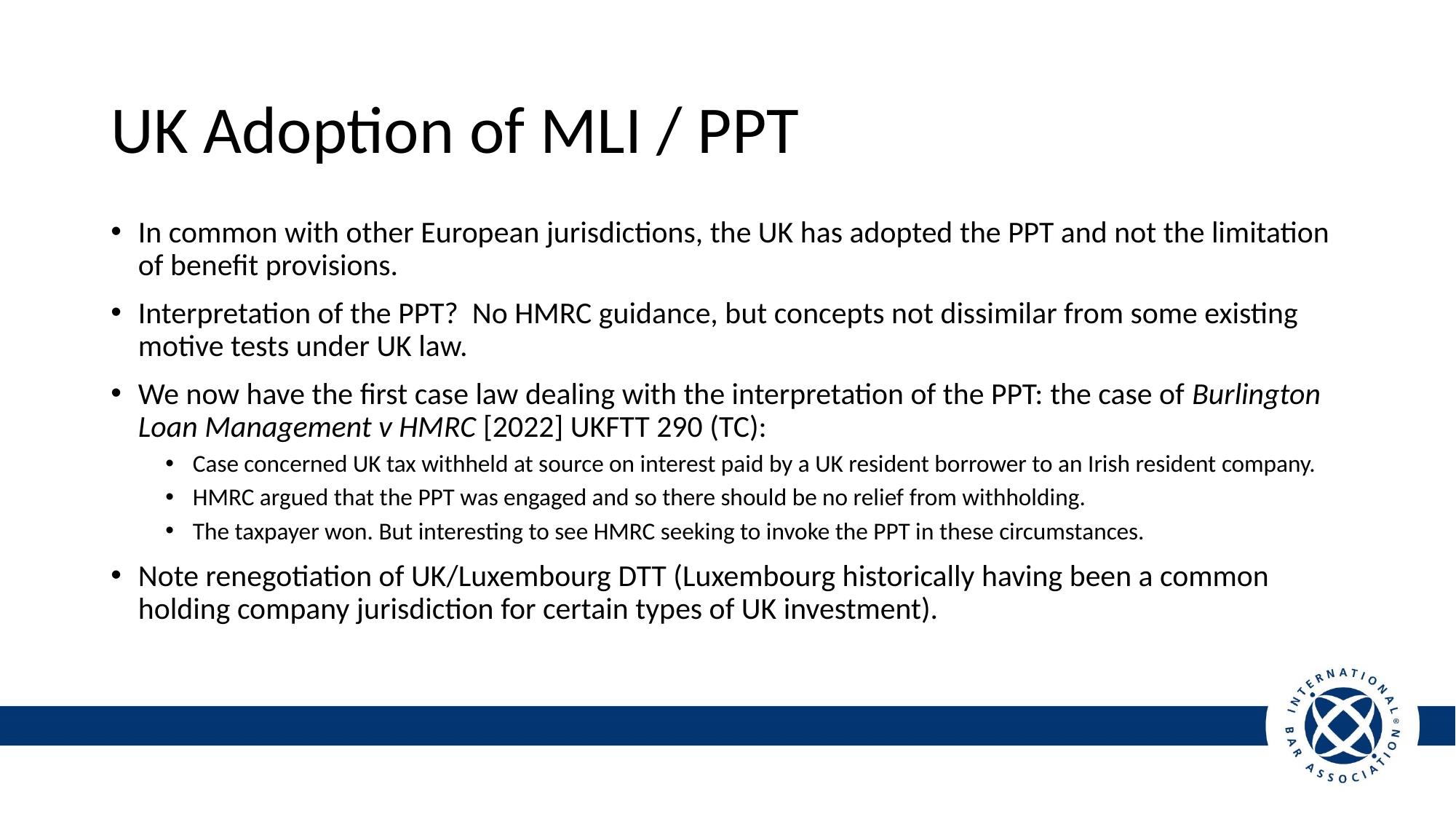

UK Adoption of MLI / PPT
In common with other European jurisdictions, the UK has adopted the PPT and not the limitation of benefit provisions.
Interpretation of the PPT?  No HMRC guidance, but concepts not dissimilar from some existing motive tests under UK law.
We now have the first case law dealing with the interpretation of the PPT: the case of Burlington Loan Management v HMRC [2022] UKFTT 290 (TC):
Case concerned UK tax withheld at source on interest paid by a UK resident borrower to an Irish resident company.
HMRC argued that the PPT was engaged and so there should be no relief from withholding.
The taxpayer won. But interesting to see HMRC seeking to invoke the PPT in these circumstances.
Note renegotiation of UK/Luxembourg DTT (Luxembourg historically having been a common holding company jurisdiction for certain types of UK investment).